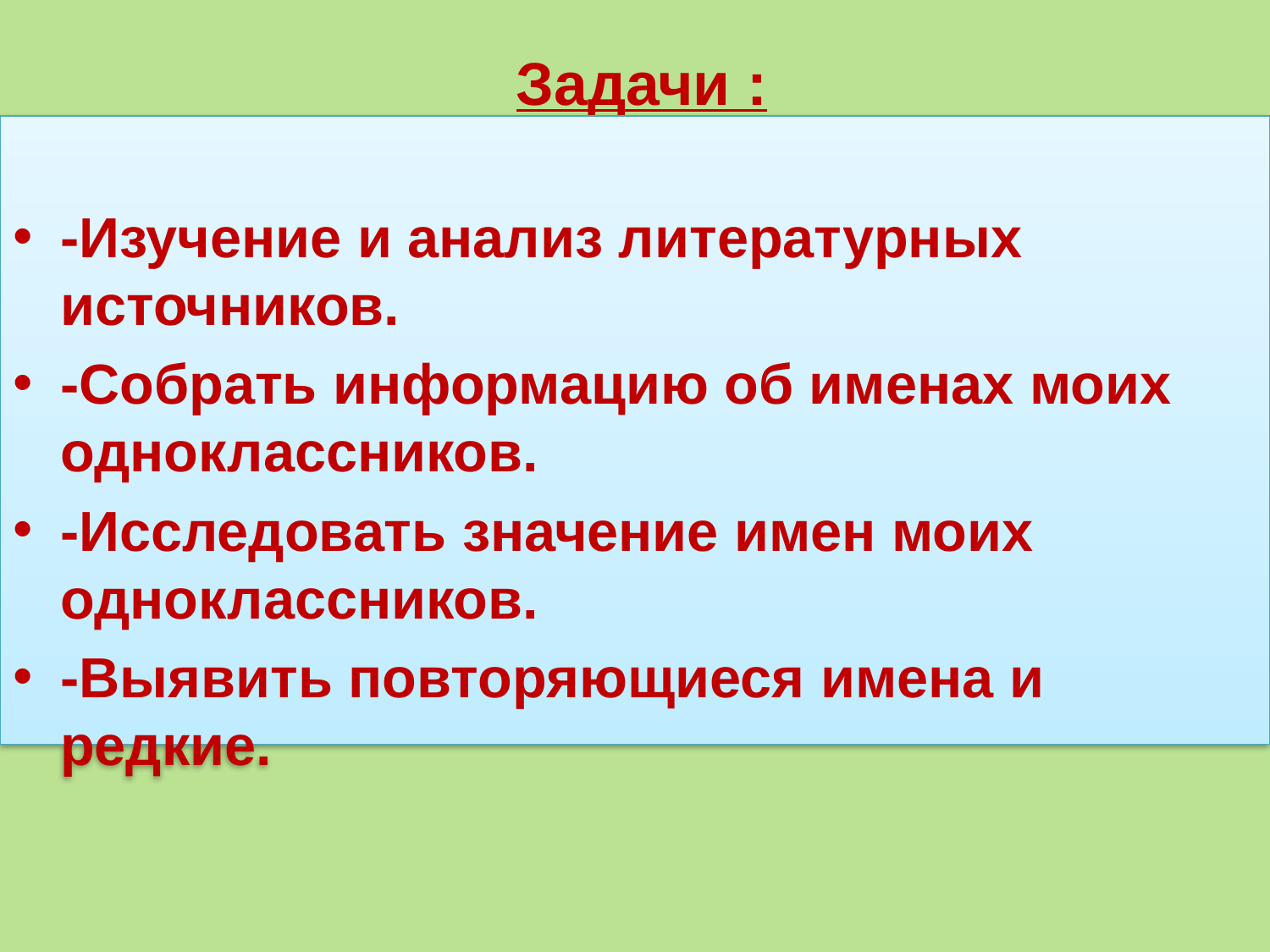

# Задачи :

-Изучение и анализ литературных источников.
-Собрать информацию об именах моих одноклассников.
-Исследовать значение имен моих одноклассников.
-Выявить повторяющиеся имена и редкие.